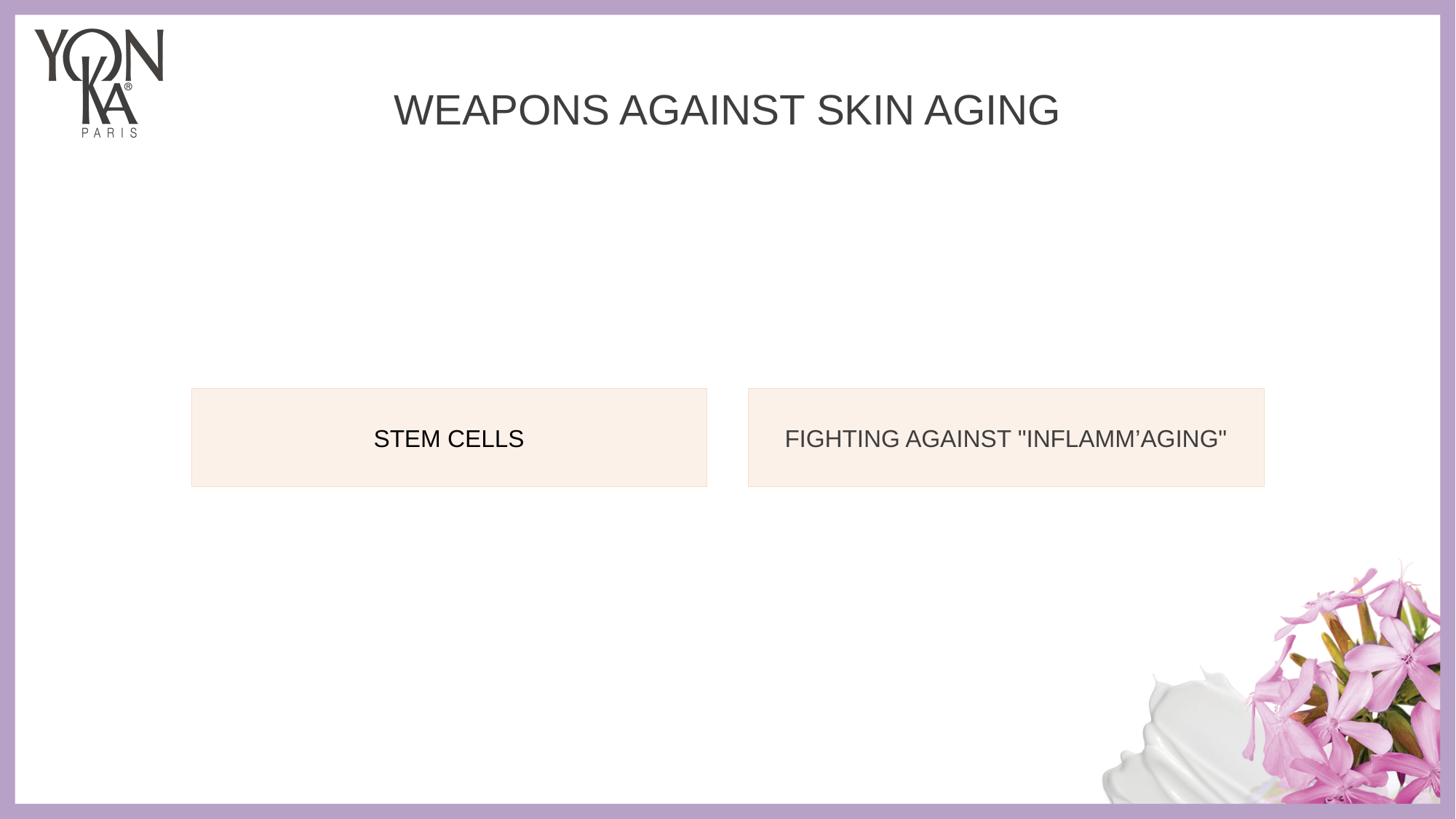

WEAPONS AGAINST SKIN AGING

STEM CELLS

FIGHTING AGAINST "INFLAMM’AGING"